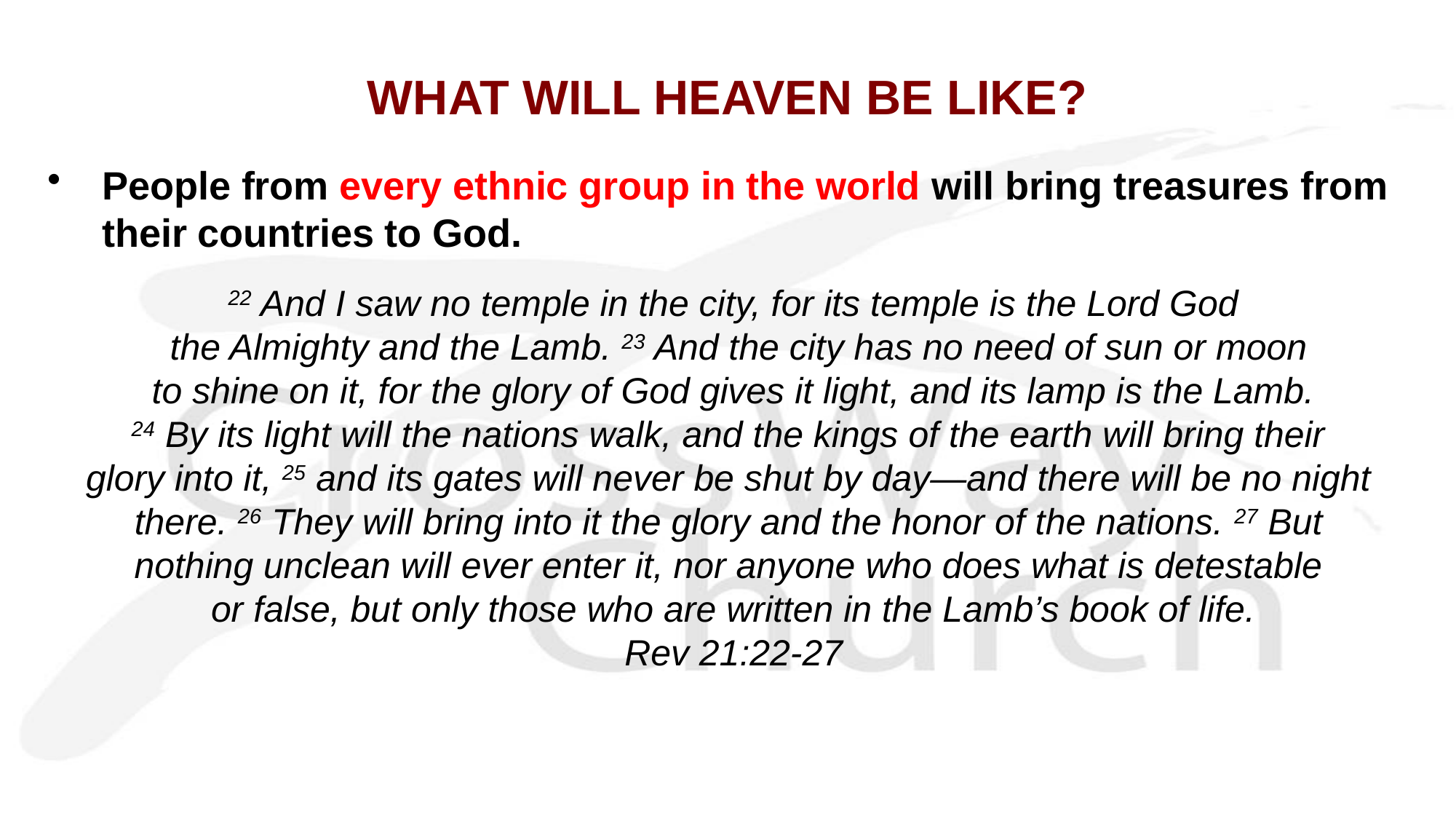

# WHAT WILL HEAVEN BE LIKE?
People from every ethnic group in the world will bring treasures from their countries to God.

22 And I saw no temple in the city, for its temple is the Lord God
 the Almighty and the Lamb. 23 And the city has no need of sun or moon
 to shine on it, for the glory of God gives it light, and its lamp is the Lamb.
24 By its light will the nations walk, and the kings of the earth will bring their
glory into it, 25 and its gates will never be shut by day—and there will be no night
there. 26 They will bring into it the glory and the honor of the nations. 27 But
nothing unclean will ever enter it, nor anyone who does what is detestable
or false, but only those who are written in the Lamb’s book of life.
Rev 21:22-27